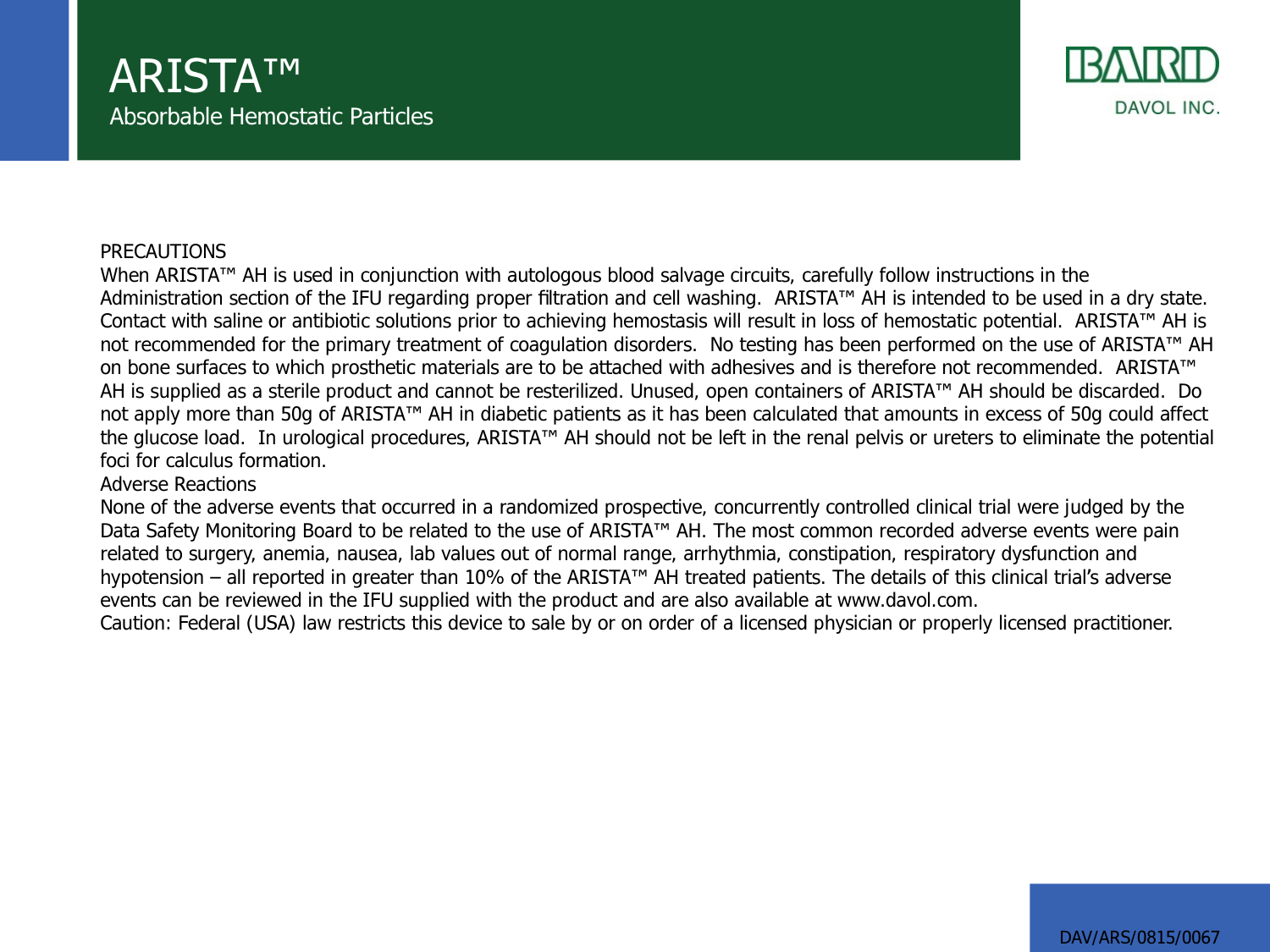

# Arista™ Absorbable Hemostatic Particles
PRECAUTIONS
When ARISTA™ AH is used in conjunction with autologous blood salvage circuits, carefully follow instructions in the Administration section of the IFU regarding proper filtration and cell washing.  ARISTA™ AH is intended to be used in a dry state. Contact with saline or antibiotic solutions prior to achieving hemostasis will result in loss of hemostatic potential.  ARISTA™ AH is not recommended for the primary treatment of coagulation disorders.  No testing has been performed on the use of ARISTA™ AH on bone surfaces to which prosthetic materials are to be attached with adhesives and is therefore not recommended.  ARISTA™ AH is supplied as a sterile product and cannot be resterilized. Unused, open containers of ARISTA™ AH should be discarded.  Do not apply more than 50g of ARISTA™ AH in diabetic patients as it has been calculated that amounts in excess of 50g could affect the glucose load.  In urological procedures, ARISTA™ AH should not be left in the renal pelvis or ureters to eliminate the potential foci for calculus formation.
Adverse Reactions
None of the adverse events that occurred in a randomized prospective, concurrently controlled clinical trial were judged by the Data Safety Monitoring Board to be related to the use of ARISTA™ AH. The most common recorded adverse events were pain related to surgery, anemia, nausea, lab values out of normal range, arrhythmia, constipation, respiratory dysfunction and hypotension – all reported in greater than 10% of the ARISTA™ AH treated patients. The details of this clinical trial’s adverse events can be reviewed in the IFU supplied with the product and are also available at www.davol.com.
Caution: Federal (USA) law restricts this device to sale by or on order of a licensed physician or properly licensed practitioner.
10

DAV/ARS/0815/0067